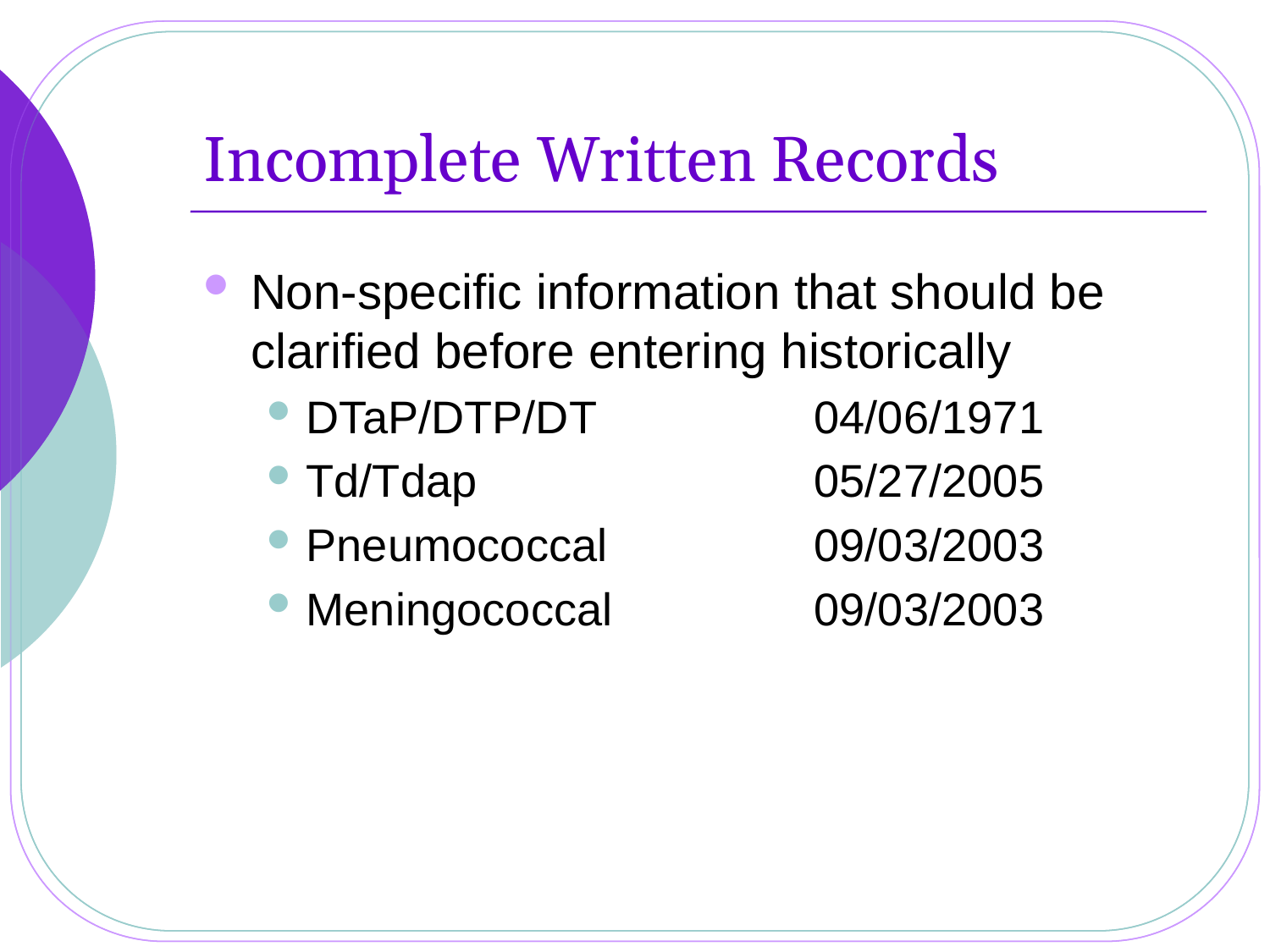

# Incomplete Written Records
Non-specific information that should be clarified before entering historically
DTaP/DTP/DT		04/06/1971
Td/Tdap			05/27/2005
Pneumococcal		09/03/2003
Meningococcal		09/03/2003